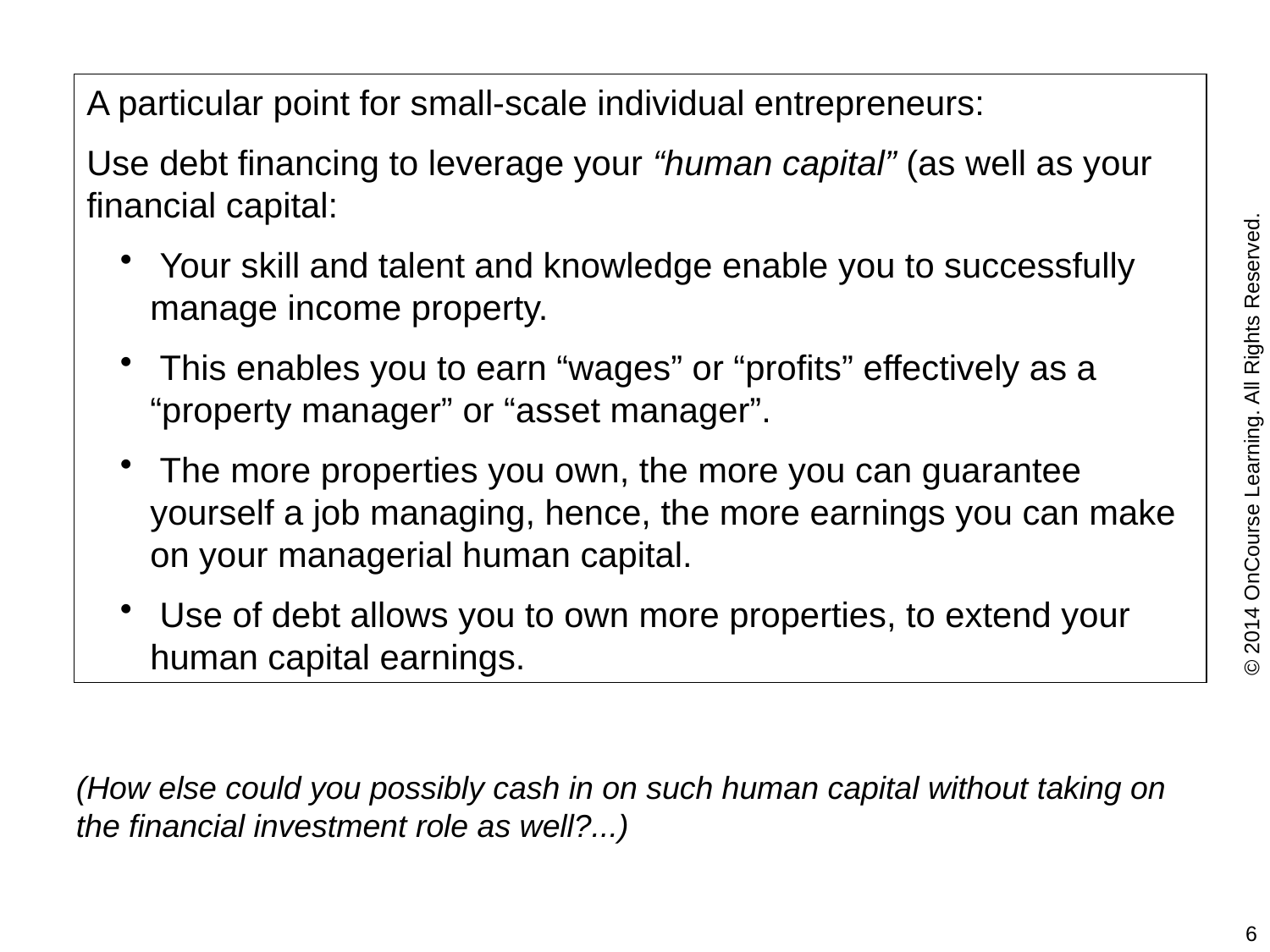

A particular point for small-scale individual entrepreneurs:
Use debt financing to leverage your “human capital” (as well as your financial capital:
 Your skill and talent and knowledge enable you to successfully manage income property.
 This enables you to earn “wages” or “profits” effectively as a “property manager” or “asset manager”.
 The more properties you own, the more you can guarantee yourself a job managing, hence, the more earnings you can make on your managerial human capital.
 Use of debt allows you to own more properties, to extend your human capital earnings.
© 2014 OnCourse Learning. All Rights Reserved.
(How else could you possibly cash in on such human capital without taking on the financial investment role as well?...)
6